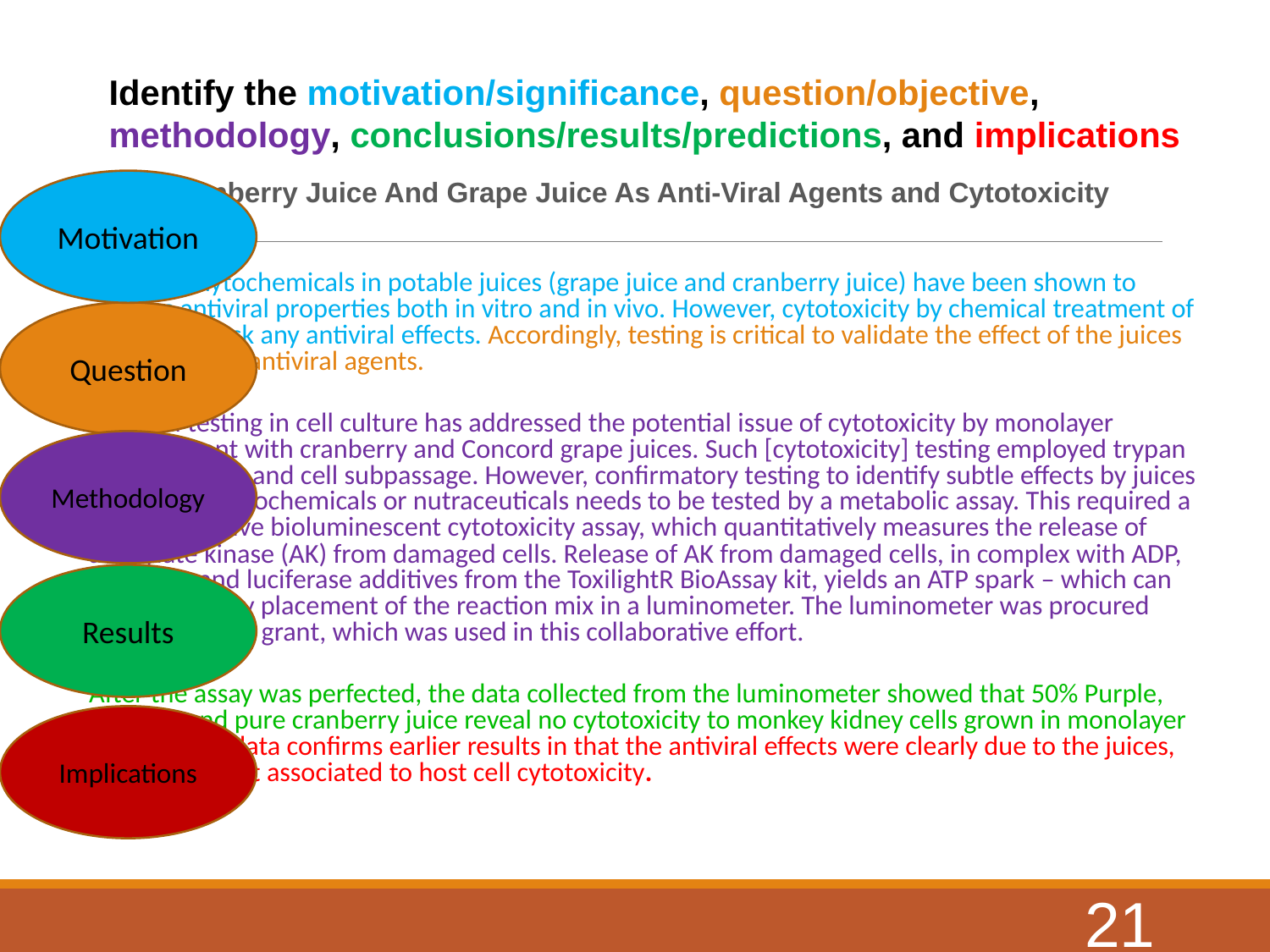

Identify the motivation/significance, question/objective, methodology, conclusions/results/predictions, and implications
Motivation
Title: Cranberry Juice And Grape Juice As Anti-Viral Agents and Cytotoxicity Studies
Defined phytochemicals in potable juices (grape juice and cranberry juice) have been shown to possess antiviral properties both in vitro and in vivo. However, cytotoxicity by chemical treatment of cells may mask any antiviral effects. Accordingly, testing is critical to validate the effect of the juices in question as antiviral agents.
Antiviral testing in cell culture has addressed the potential issue of cytotoxicity by monolayer pretreatment with cranberry and Concord grape juices. Such [cytotoxicity] testing employed trypan blue exclusion and cell subpassage. However, confirmatory testing to identify subtle effects by juices and other phytochemicals or nutraceuticals needs to be tested by a metabolic assay. This required a non-destructive bioluminescent cytotoxicity assay, which quantitatively measures the release of adenylate kinase (AK) from damaged cells. Release of AK from damaged cells, in complex with ADP, luciferein and luciferase additives from the ToxilightR BioAssay kit, yields an ATP spark – which can be detected by placement of the reaction mix in a luminometer. The luminometer was procured through a GRTI grant, which was used in this collaborative effort.
After the assay was perfected, the data collected from the luminometer showed that 50% Purple, Niagara, and pure cranberry juice reveal no cytotoxicity to monkey kidney cells grown in monolayer culture. This data confirms earlier results in that the antiviral effects were clearly due to the juices, and not artifact associated to host cell cytotoxicity.
Question
Methodology
Results
Implications
21